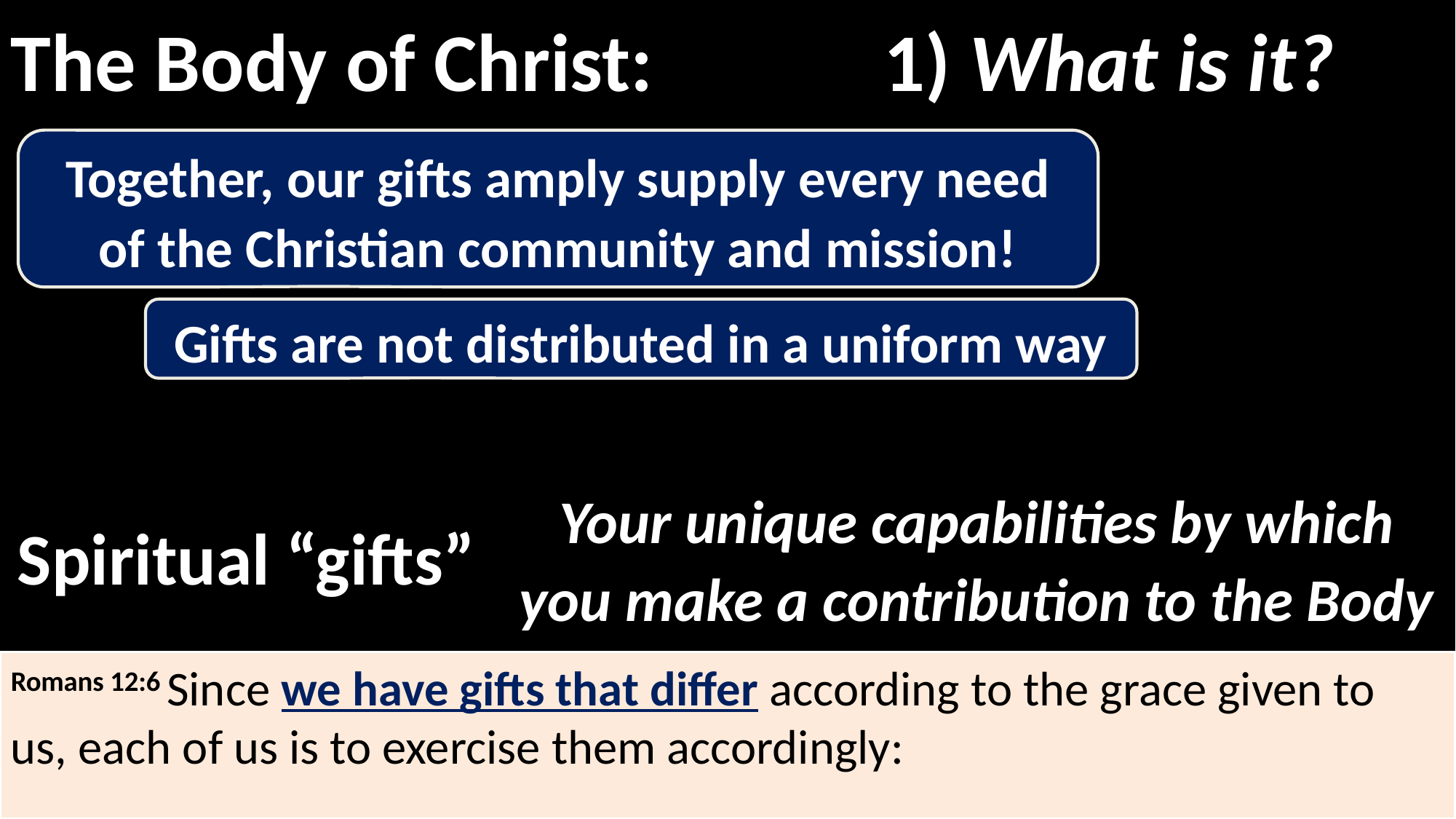

The Body of Christ:   		1) What is it?
Together, our gifts amply supply every need of the Christian community and mission!
Gifts are not distributed in a uniform way
Spiritual “gifts”
Your unique capabilities by which you make a contribution to the Body
Romans 12:6 Since we have gifts that differ according to the grace given to us, each of us is to exercise them accordingly: